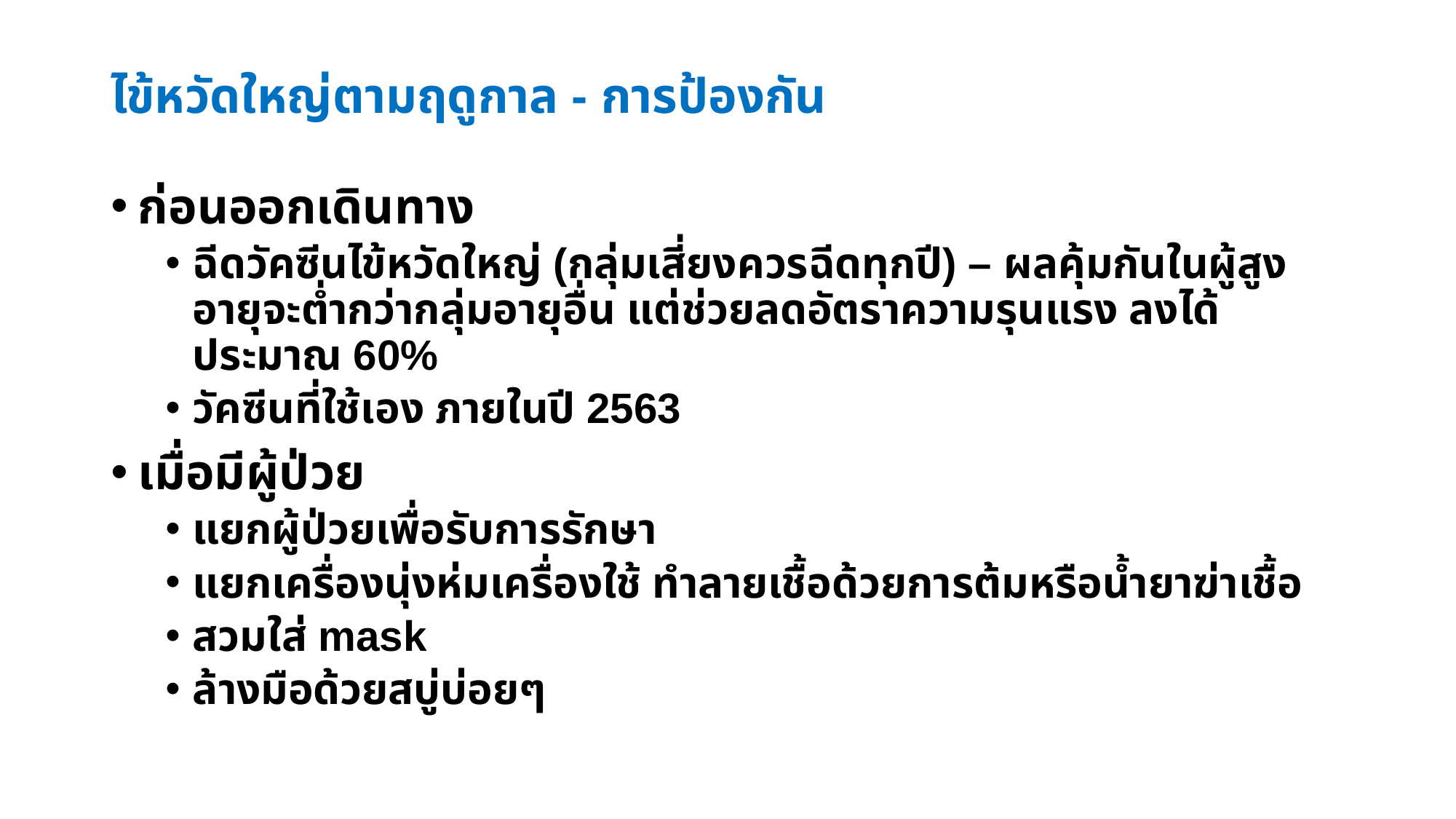

# ไข้หวัดใหญ่ตามฤดูกาล - การป้องกัน
ก่อนออกเดินทาง
ฉีดวัคซีนไข้หวัดใหญ่ (กลุ่มเสี่ยงควรฉีดทุกปี) – ผลคุ้มกันในผู้สูงอายุจะต่ำกว่ากลุ่มอายุอื่น แต่ช่วยลดอัตราความรุนแรง ลงได้ประมาณ 60%
วัคซีนที่ใช้เอง ภายในปี 2563
เมื่อมีผู้ป่วย
แยกผู้ป่วยเพื่อรับการรักษา
แยกเครื่องนุ่งห่มเครื่องใช้ ทำลายเชื้อด้วยการต้มหรือน้ำยาฆ่าเชื้อ
สวมใส่ mask
ล้างมือด้วยสบู่บ่อยๆ